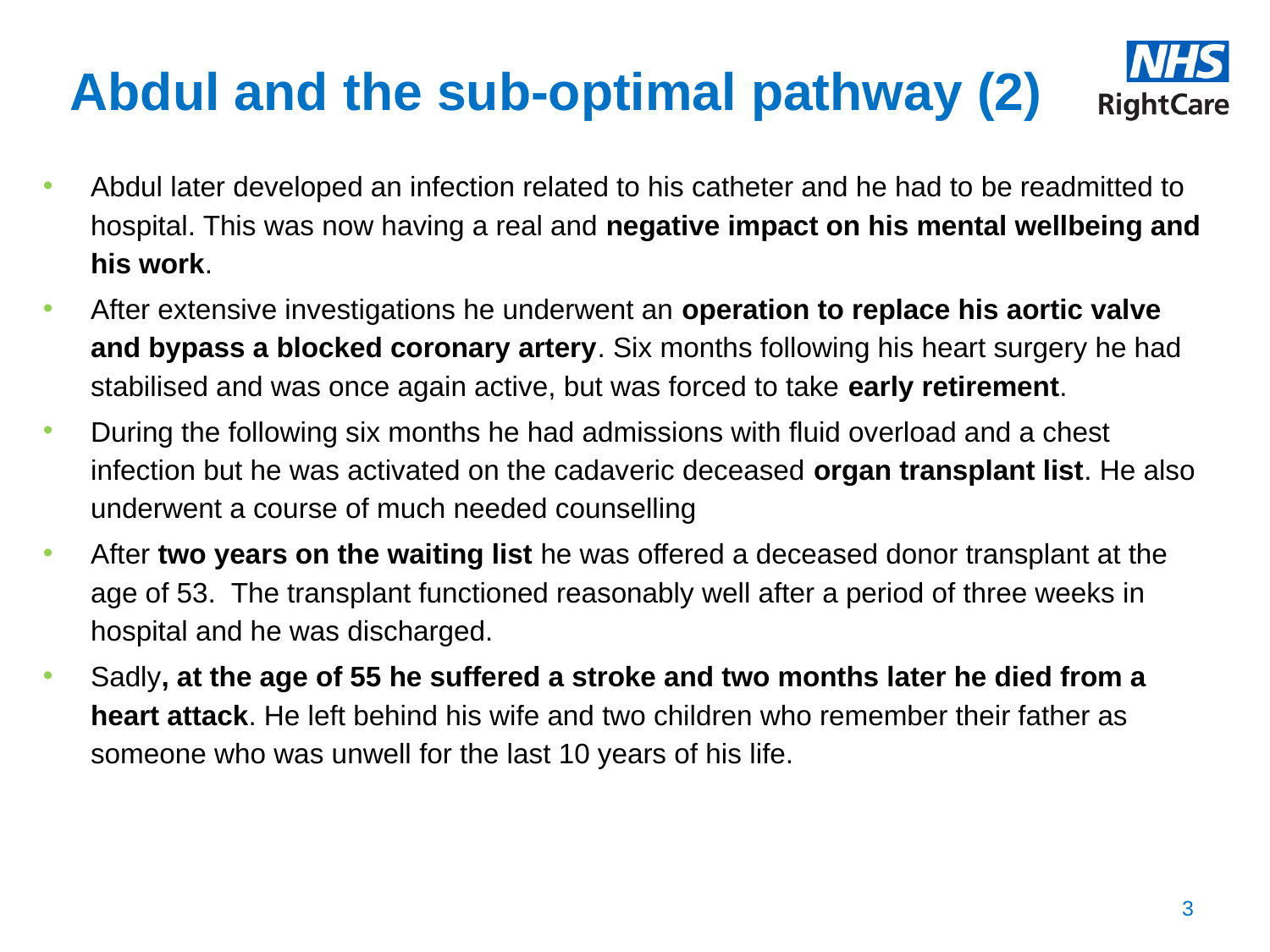

# Abdul and the sub-optimal pathway (2)
Abdul later developed an infection related to his catheter and he had to be readmitted to hospital. This was now having a real and negative impact on his mental wellbeing and his work.
After extensive investigations he underwent an operation to replace his aortic valve and bypass a blocked coronary artery. Six months following his heart surgery he had stabilised and was once again active, but was forced to take early retirement.
During the following six months he had admissions with fluid overload and a chest infection but he was activated on the cadaveric deceased organ transplant list. He also underwent a course of much needed counselling
After two years on the waiting list he was offered a deceased donor transplant at the age of 53.  The transplant functioned reasonably well after a period of three weeks in hospital and he was discharged.
Sadly, at the age of 55 he suffered a stroke and two months later he died from a heart attack. He left behind his wife and two children who remember their father as someone who was unwell for the last 10 years of his life.
3